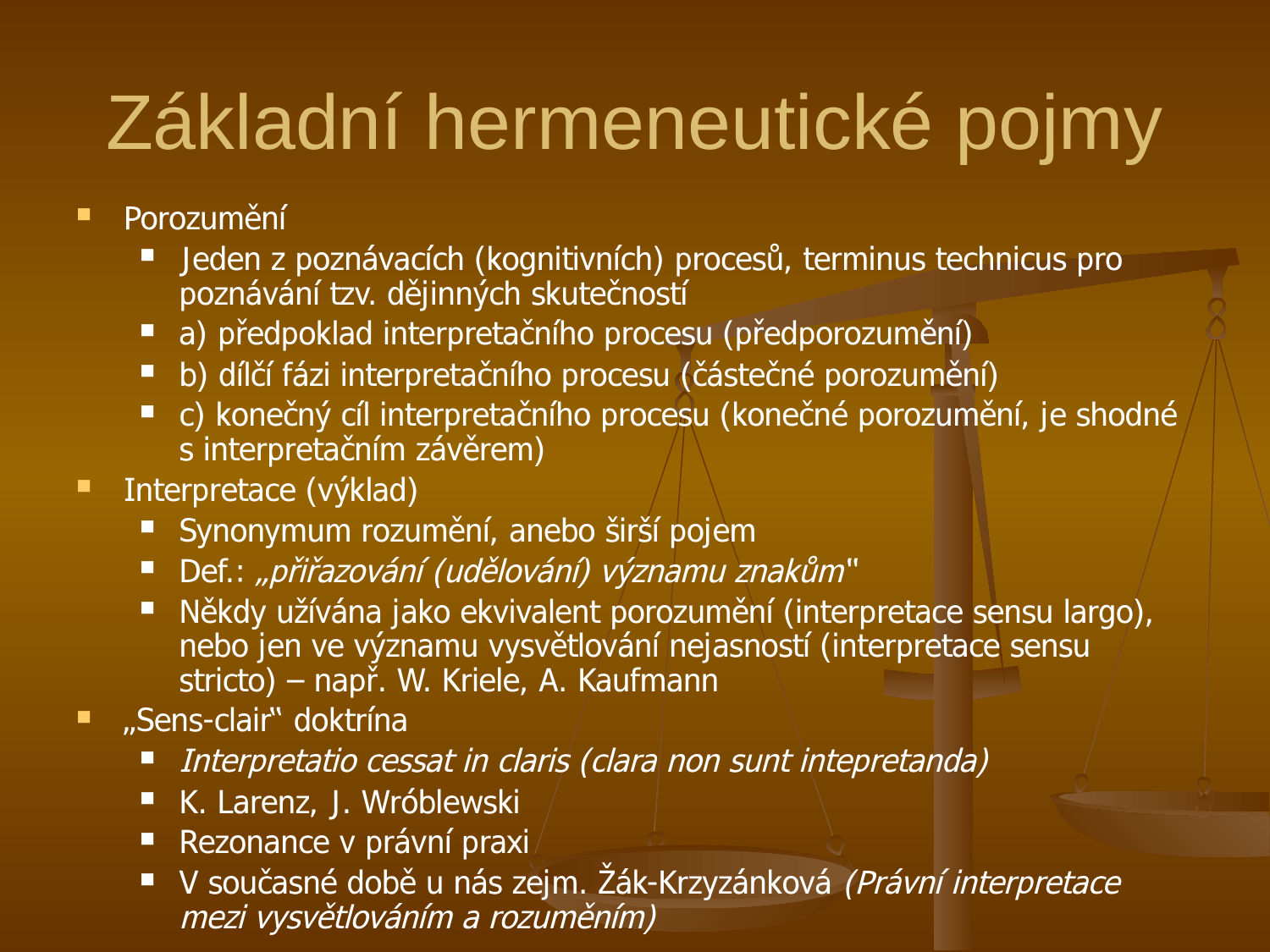

# Základní hermeneutické pojmy
Porozumění
Jeden z poznávacích (kognitivních) procesů, terminus technicus pro poznávání tzv. dějinných skutečností
a) předpoklad interpretačního procesu (předporozumění)
b) dílčí fázi interpretačního procesu (částečné porozumění)
c) konečný cíl interpretačního procesu (konečné porozumění, je shodné s interpretačním závěrem)
Interpretace (výklad)
Synonymum rozumění, anebo širší pojem
Def.: „přiřazování (udělování) významu znakům“
Někdy užívána jako ekvivalent porozumění (interpretace sensu largo), nebo jen ve významu vysvětlování nejasností (interpretace sensu stricto) – např. W. Kriele, A. Kaufmann
„Sens-clair“ doktrína
Interpretatio cessat in claris (clara non sunt intepretanda)
K. Larenz, J. Wróblewski
Rezonance v právní praxi
V současné době u nás zejm. Žák-Krzyzánková (Právní interpretace mezi vysvětlováním a rozuměním)